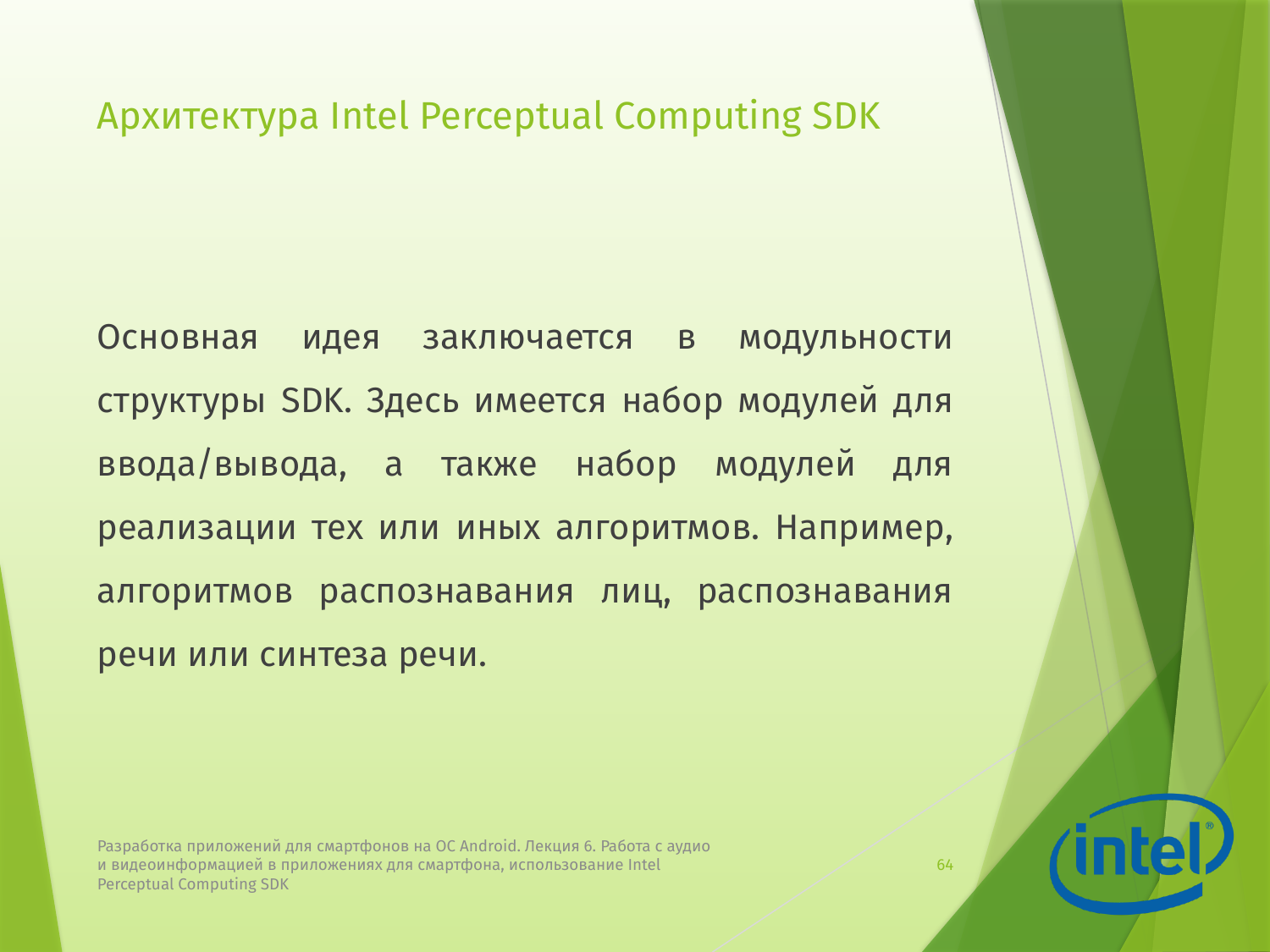

# Архитектура Intel Perceptual Computing SDK
Основная идея заключается в модульности структуры SDK. Здесь имеется набор модулей для ввода/вывода, а также набор модулей для реализации тех или иных алгоритмов. Например, алгоритмов распознавания лиц, распознавания речи или синтеза речи.

Разработка приложений для смартфонов на ОС Android. Лекция 6. Работа с аудио и видеоинформацией в приложениях для смартфона, использование Intel Perceptual Computing SDK
64